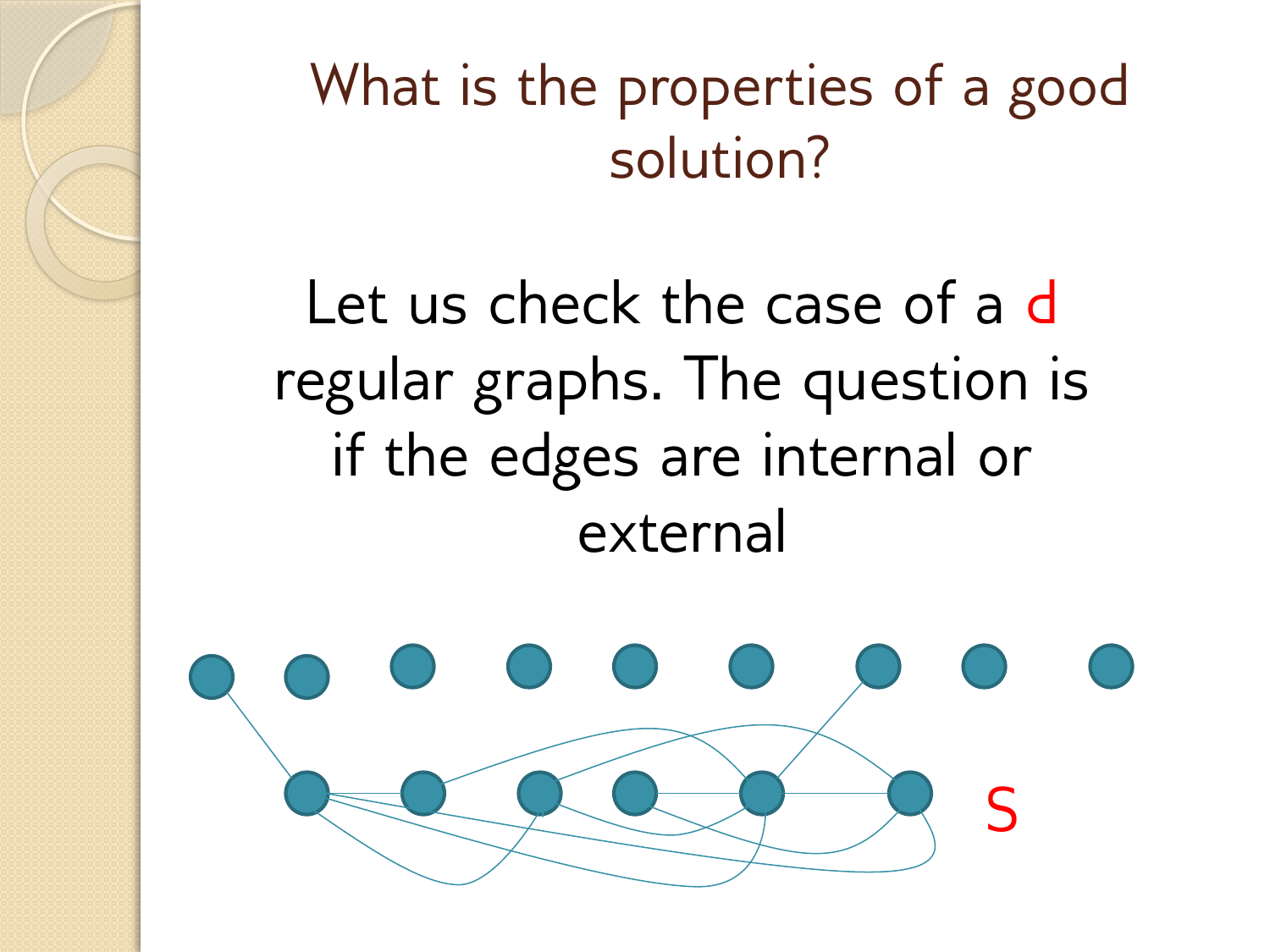

# What is the properties of a good solution?
Let us check the case of a d regular graphs. The question is if the edges are internal or external

S